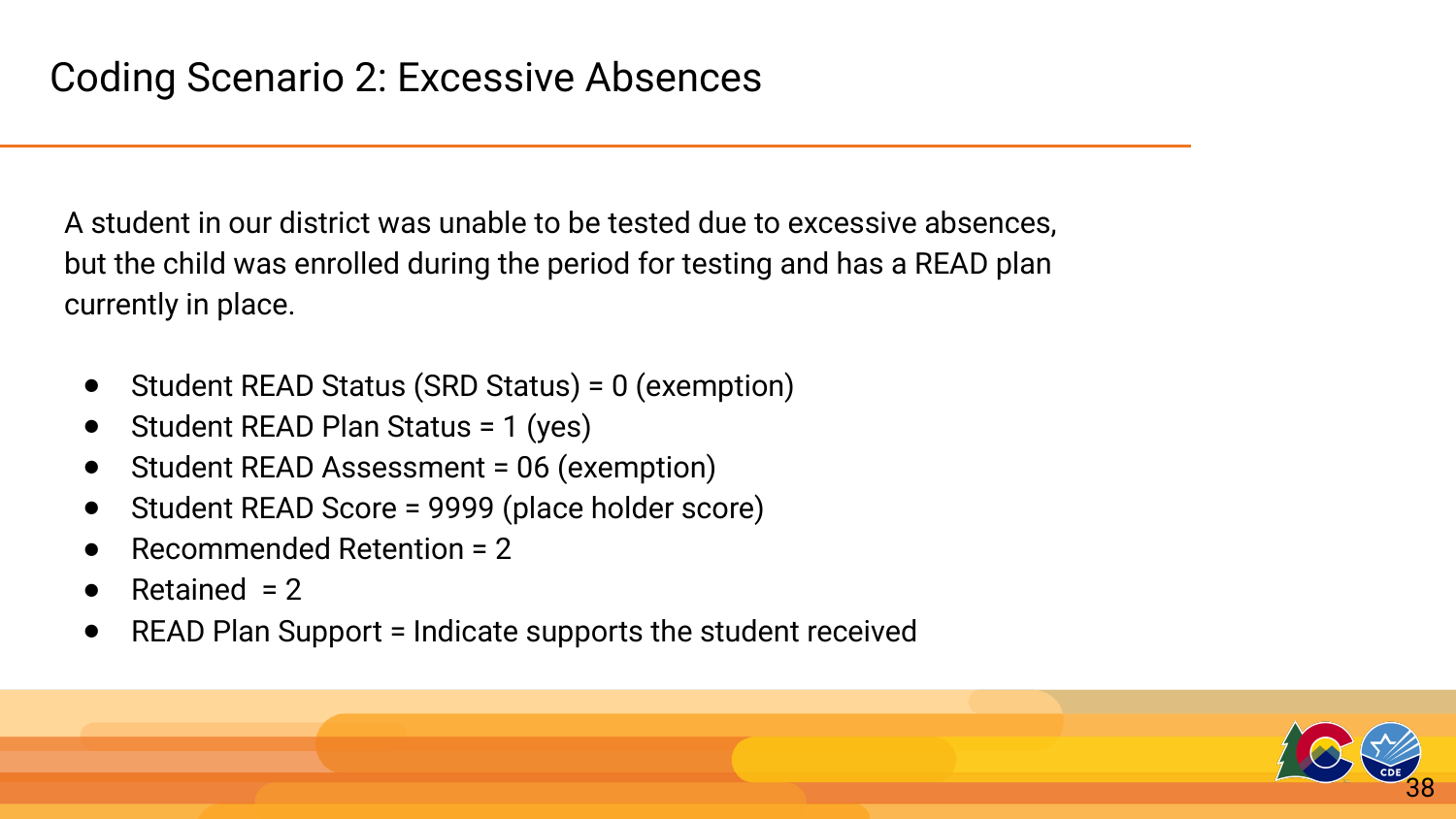

# Coding Scenario 2: Excessive Absences
A student in our district was unable to be tested due to excessive absences, but the child was enrolled during the period for testing and has a READ plan currently in place.

Student READ Status (SRD Status) = 0 (exemption)
Student READ Plan Status = 1 (yes)
Student READ Assessment = 06 (exemption)
Student READ Score = 9999 (place holder score)
Recommended Retention = 2
Retained  = 2
READ Plan Support = Indicate supports the student received

38